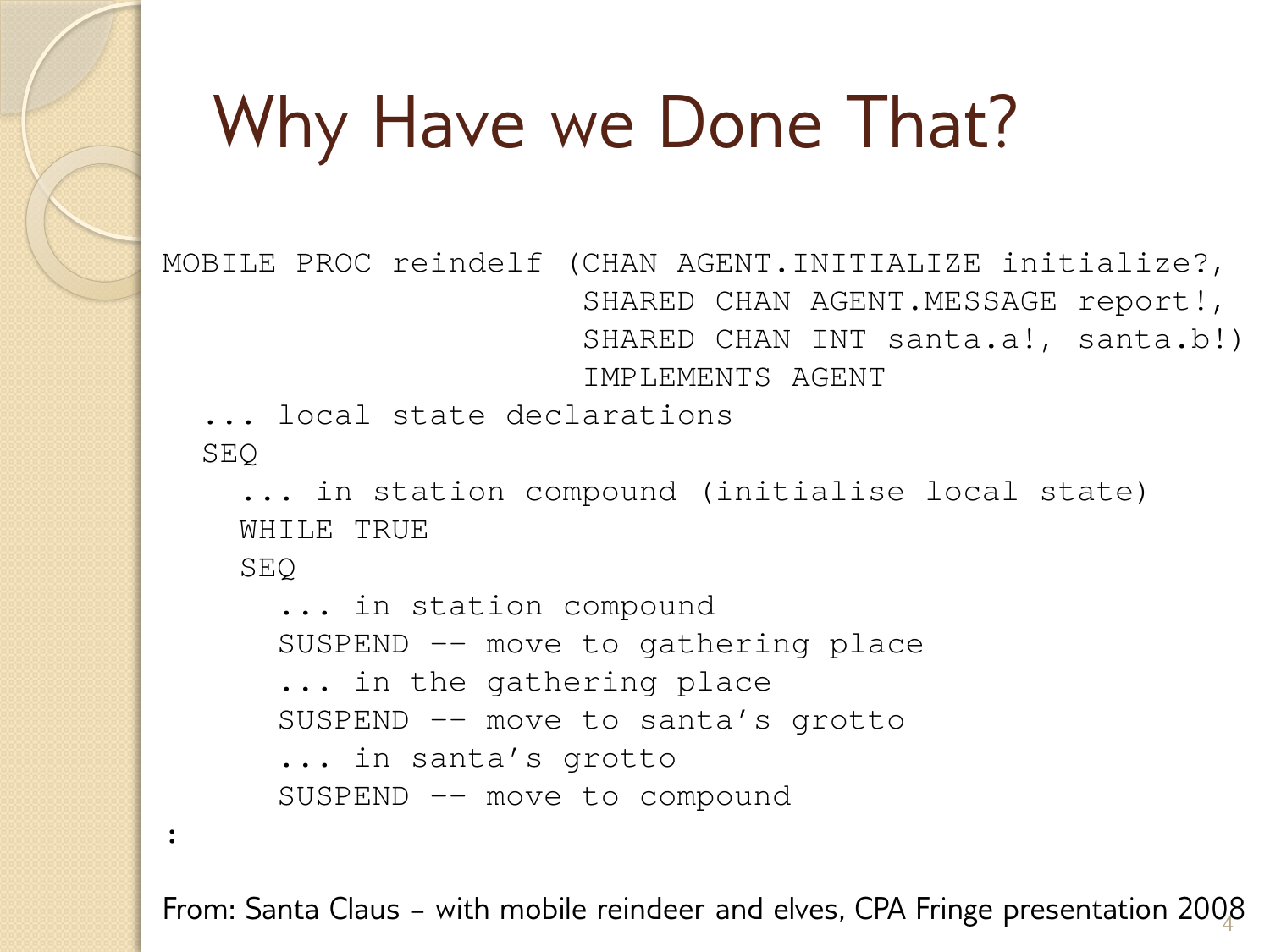

# Why Have we Done That?
MOBILE PROC reindelf (CHAN AGENT.INITIALIZE initialize?,
                      SHARED CHAN AGENT.MESSAGE report!,
                      SHARED CHAN INT santa.a!, santa.b!)
                      IMPLEMENTS AGENT
  ... local state declarations
  SEQ
    ... in station compound (initialise local state)
    WHILE TRUE
    SEQ
      ... in station compound
      SUSPEND -- move to gathering place
      ... in the gathering place
      SUSPEND -- move to santa’s grotto
      ... in santa’s grotto
      SUSPEND -- move to compound
:

From: Santa Claus – with mobile reindeer and elves, CPA Fringe presentation 2008
4